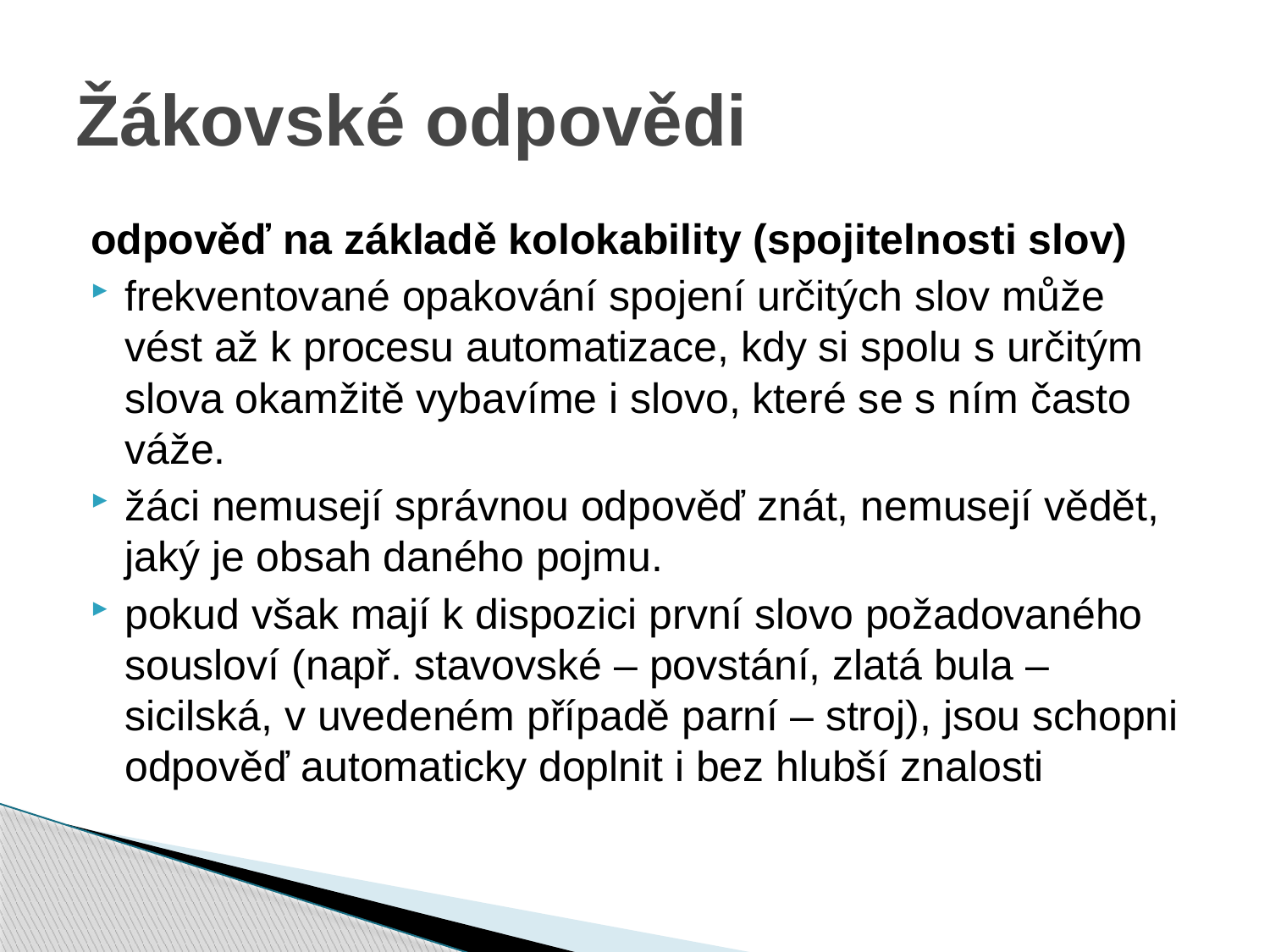

# Žákovské odpovědi
odpověď na základě kolokability (spojitelnosti slov)
frekventované opakování spojení určitých slov může vést až k procesu automatizace, kdy si spolu s určitým slova okamžitě vybavíme i slovo, které se s ním často váže.
žáci nemusejí správnou odpověď znát, nemusejí vědět, jaký je obsah daného pojmu.
pokud však mají k dispozici první slovo požadovaného sousloví (např. stavovské – povstání, zlatá bula – sicilská, v uvedeném případě parní – stroj), jsou schopni odpověď automaticky doplnit i bez hlubší znalosti